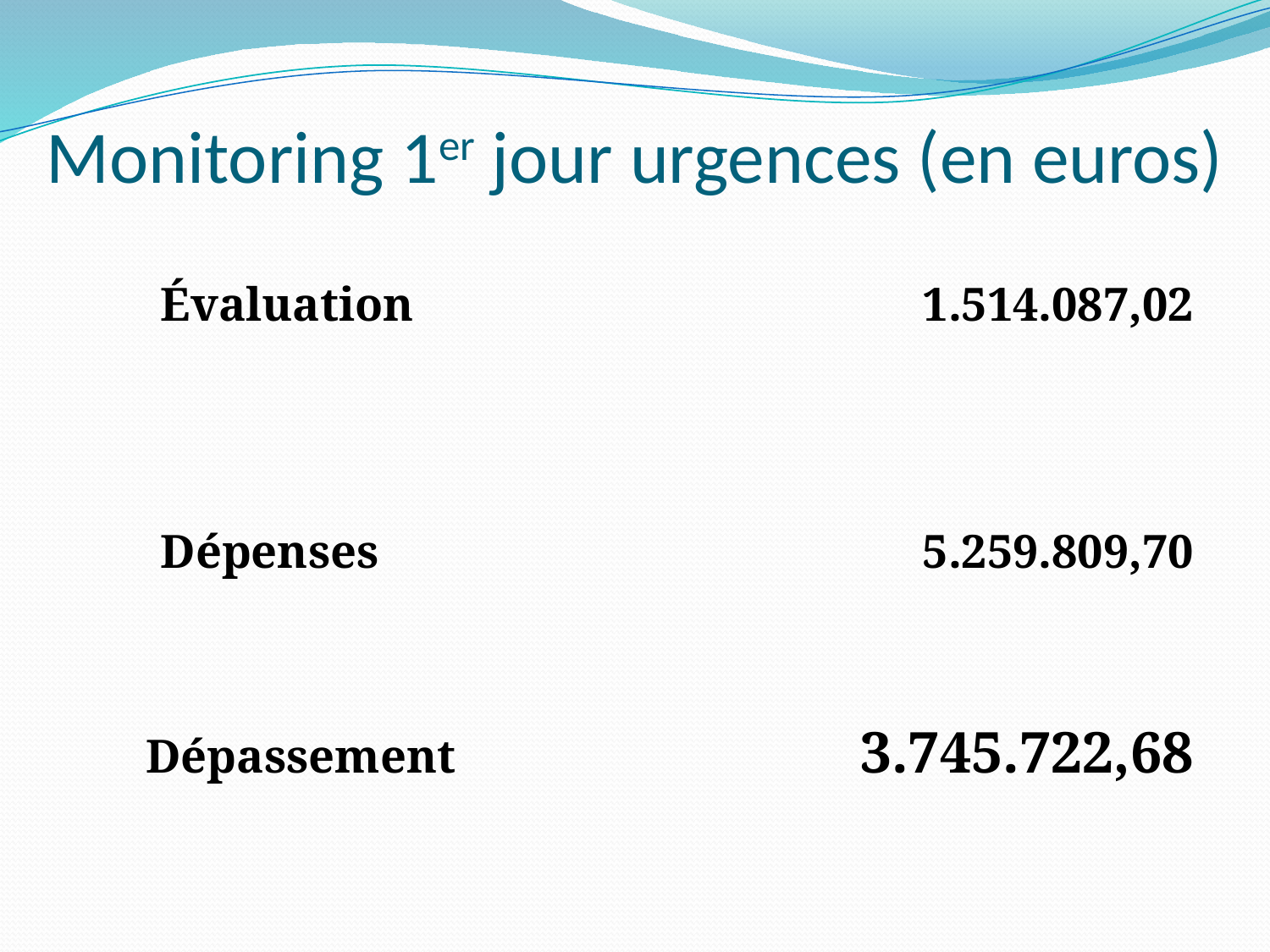

# Monitoring 1er jour urgences (en euros)
Évaluation					1.514.087,02

Dépenses					5.259.809,70

    Dépassement				3.745.722,68